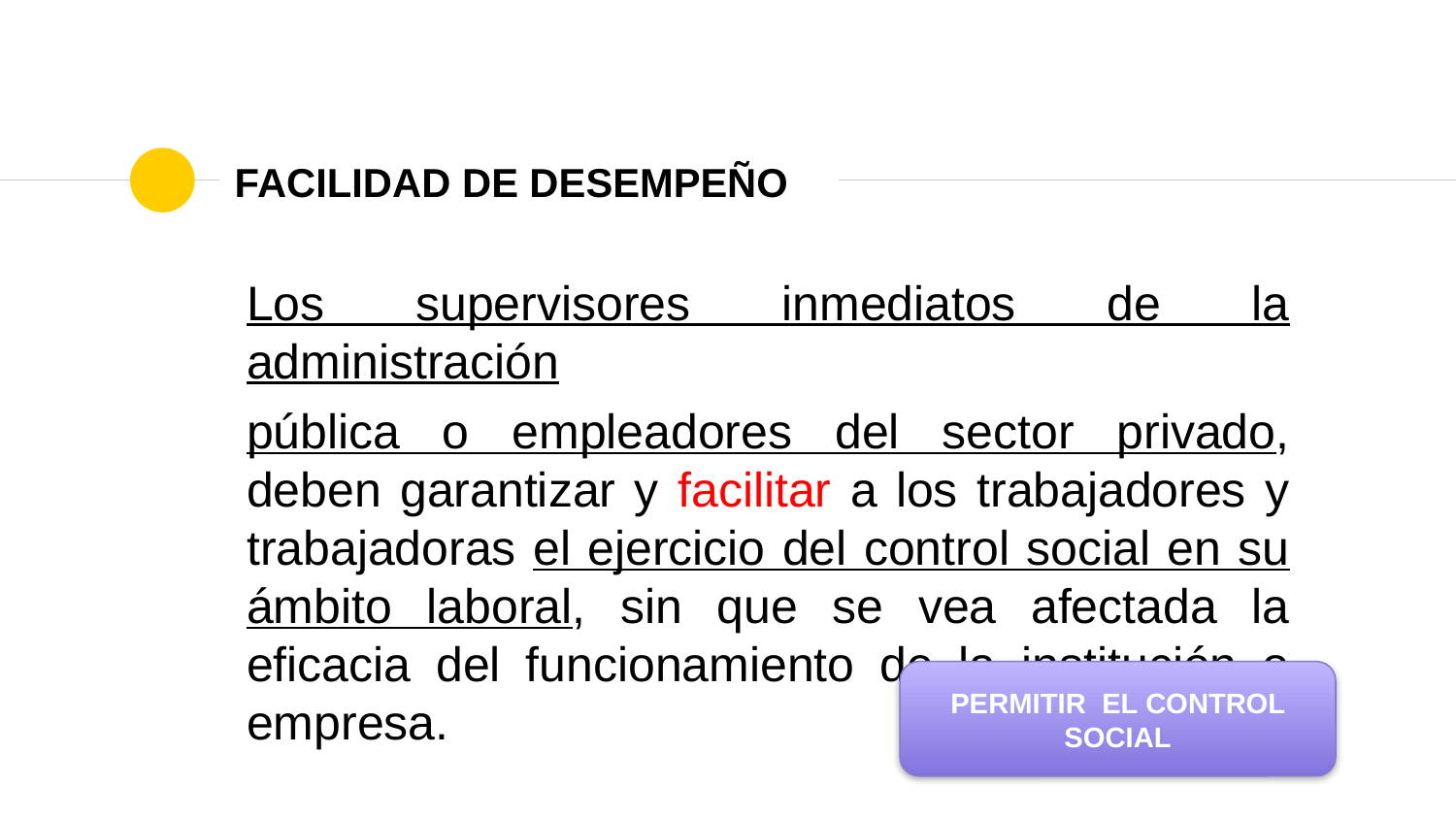

# FACILIDAD DE DESEMPEÑO
Los supervisores inmediatos de la administración
pública o empleadores del sector privado, deben garantizar y facilitar a los trabajadores y trabajadoras el ejercicio del control social en su ámbito laboral, sin que se vea afectada la eficacia del funcionamiento de la institución o empresa.
PERMITIR  EL CONTROL SOCIAL